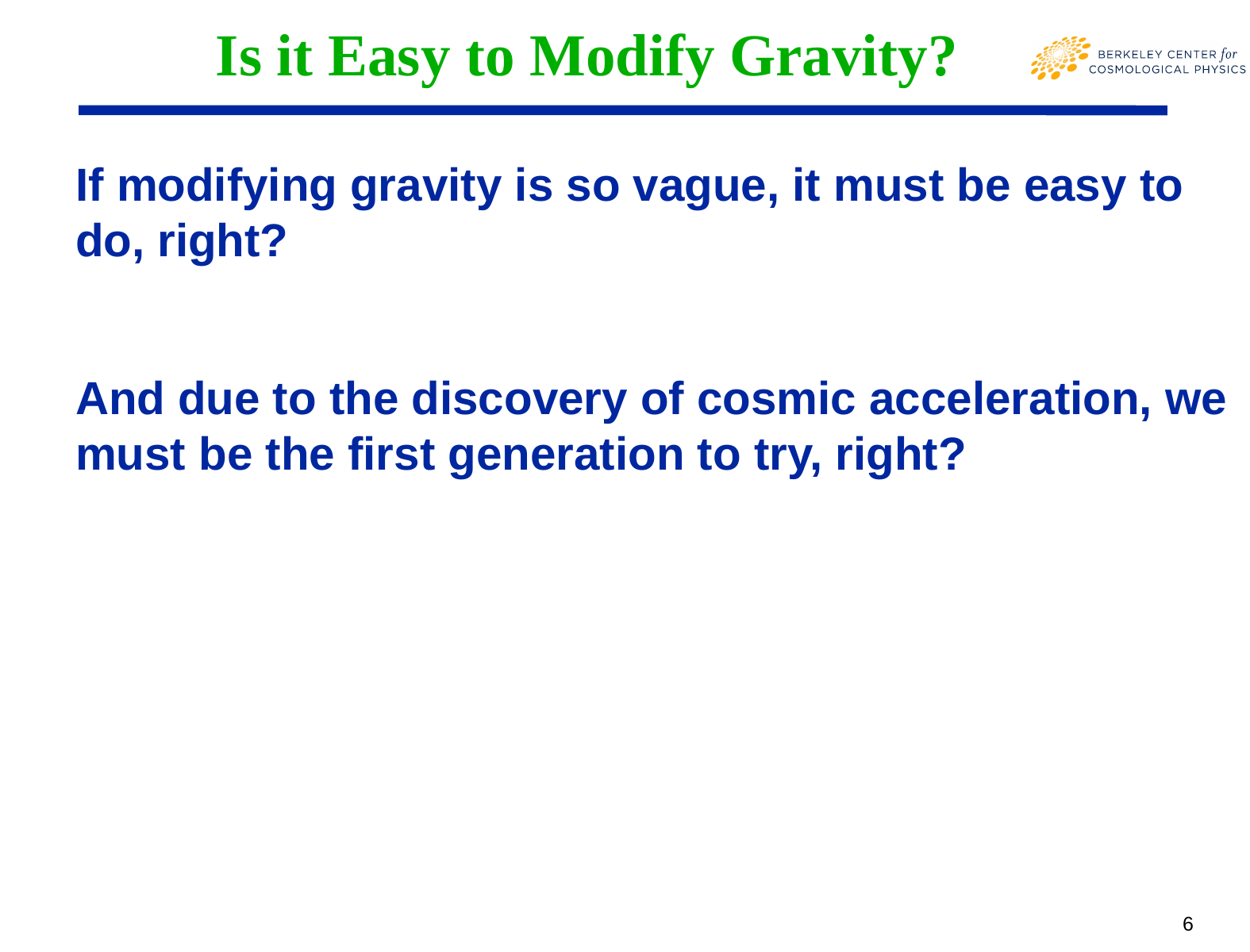

# Is it Easy to Modify Gravity?
If modifying gravity is so vague, it must be easy to do, right?

And due to the discovery of cosmic acceleration, we must be the first generation to try, right?
6